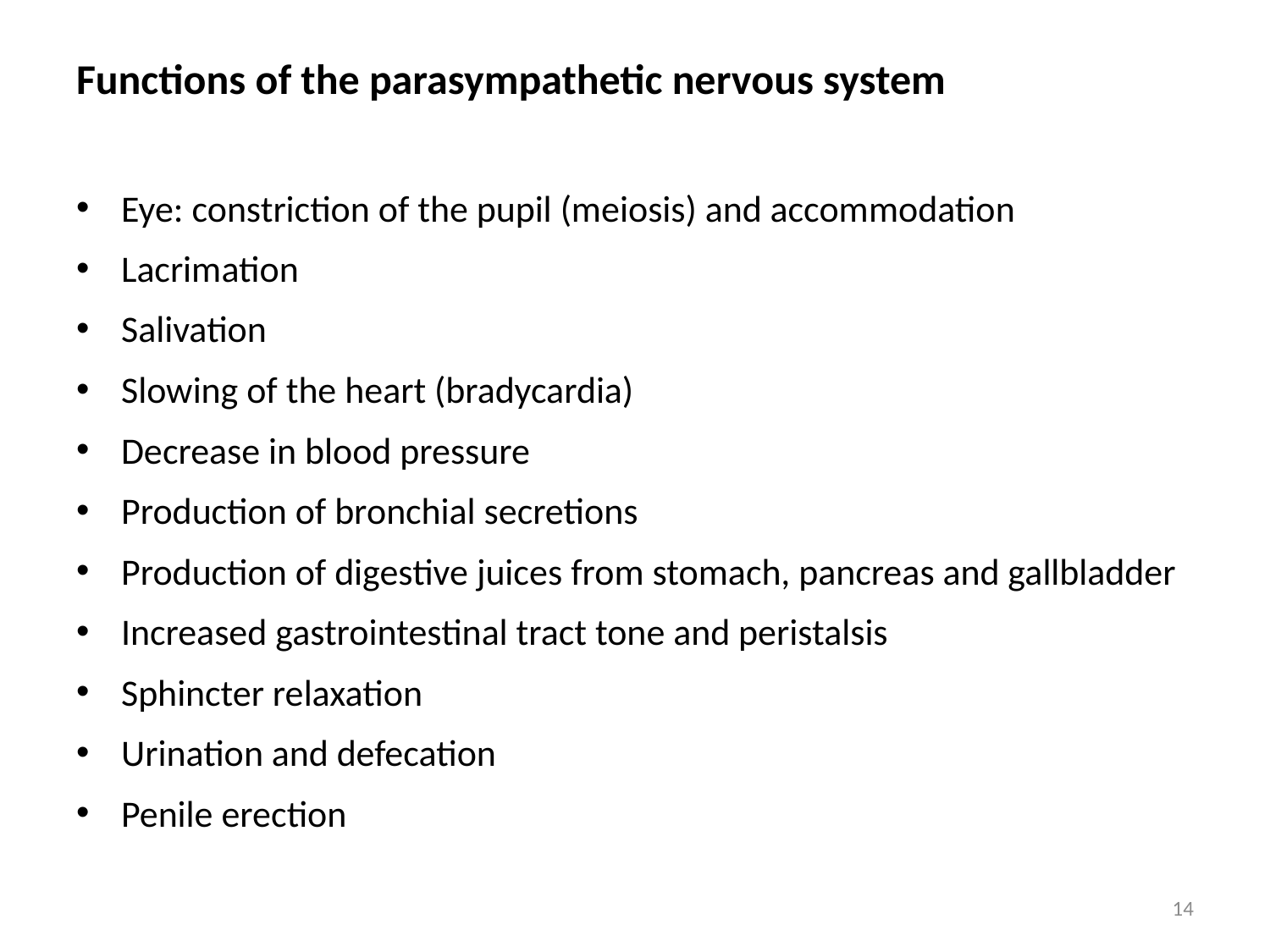

# Functions of the parasympathetic nervous system
Eye: constriction of the pupil (meiosis) and accommodation
Lacrimation
Salivation
Slowing of the heart (bradycardia)
Decrease in blood pressure
Production of bronchial secretions
Production of digestive juices from stomach, pancreas and gallbladder
Increased gastrointestinal tract tone and peristalsis
Sphincter relaxation
Urination and defecation
Penile erection
14